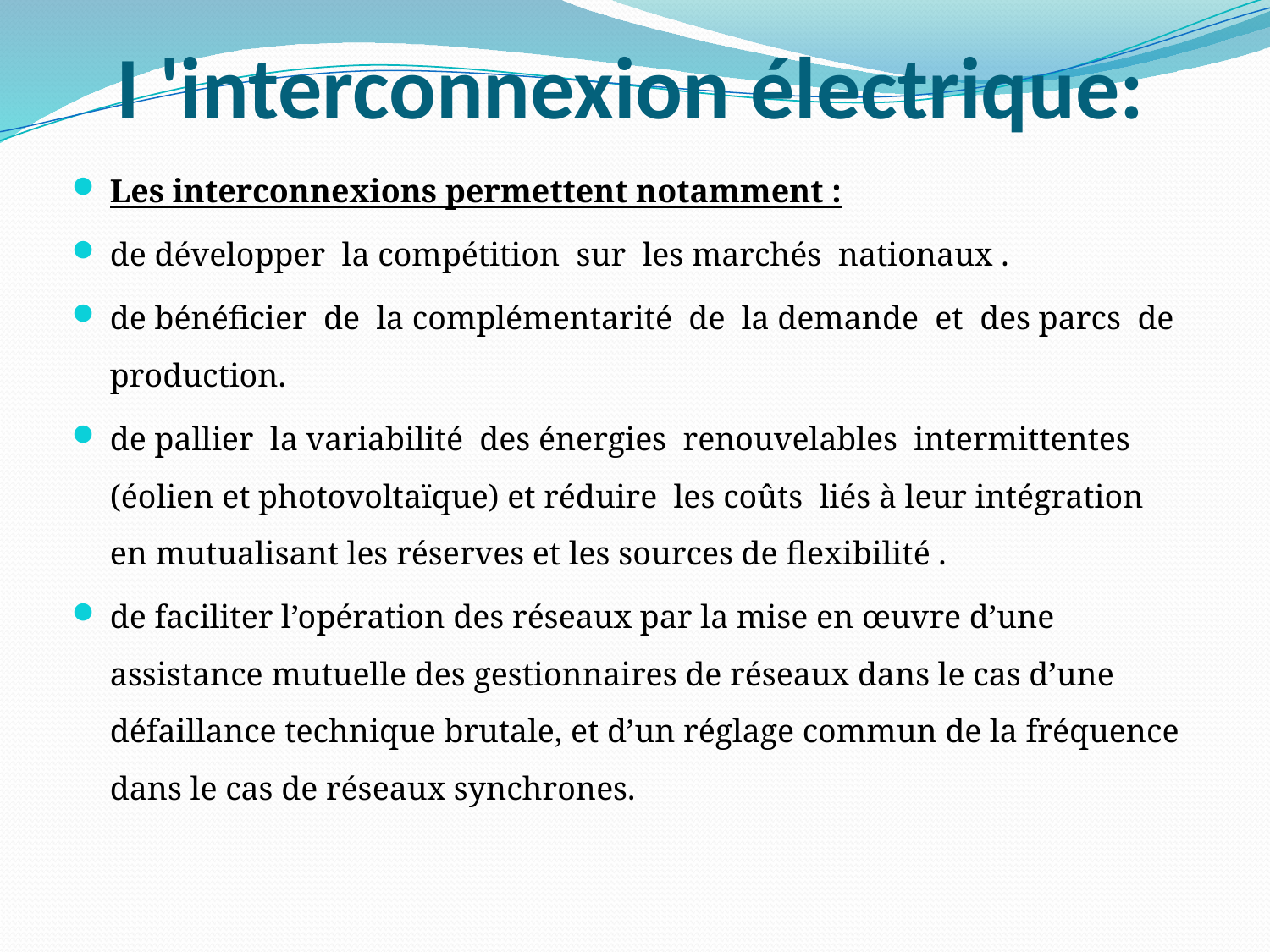

# I 'interconnexion électrique:
Les interconnexions permettent notamment :
de développer  la compétition  sur  les marchés  nationaux .
de bénéficier  de  la complémentarité  de  la demande  et  des parcs  de production.
de pallier  la variabilité  des énergies  renouvelables  intermittentes (éolien et photovoltaïque) et réduire  les coûts  liés à leur intégration en mutualisant les réserves et les sources de flexibilité .
de faciliter l’opération des réseaux par la mise en œuvre d’une assistance mutuelle des gestionnaires de réseaux dans le cas d’une défaillance technique brutale, et d’un réglage commun de la fréquence dans le cas de réseaux synchrones.